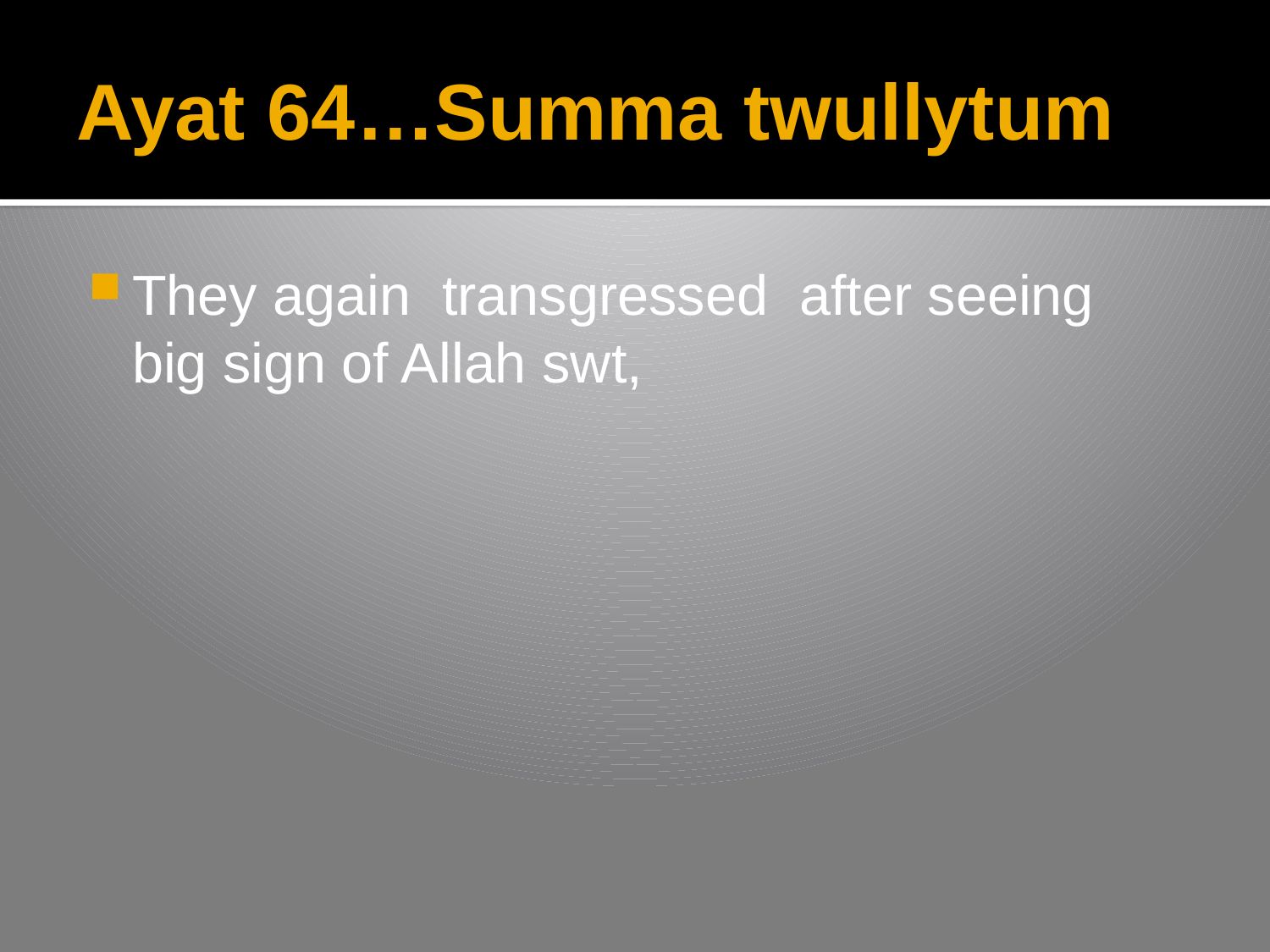

# Ayat 64…Summa twullytum
They again  transgressed  after seeing  big sign of Allah swt,